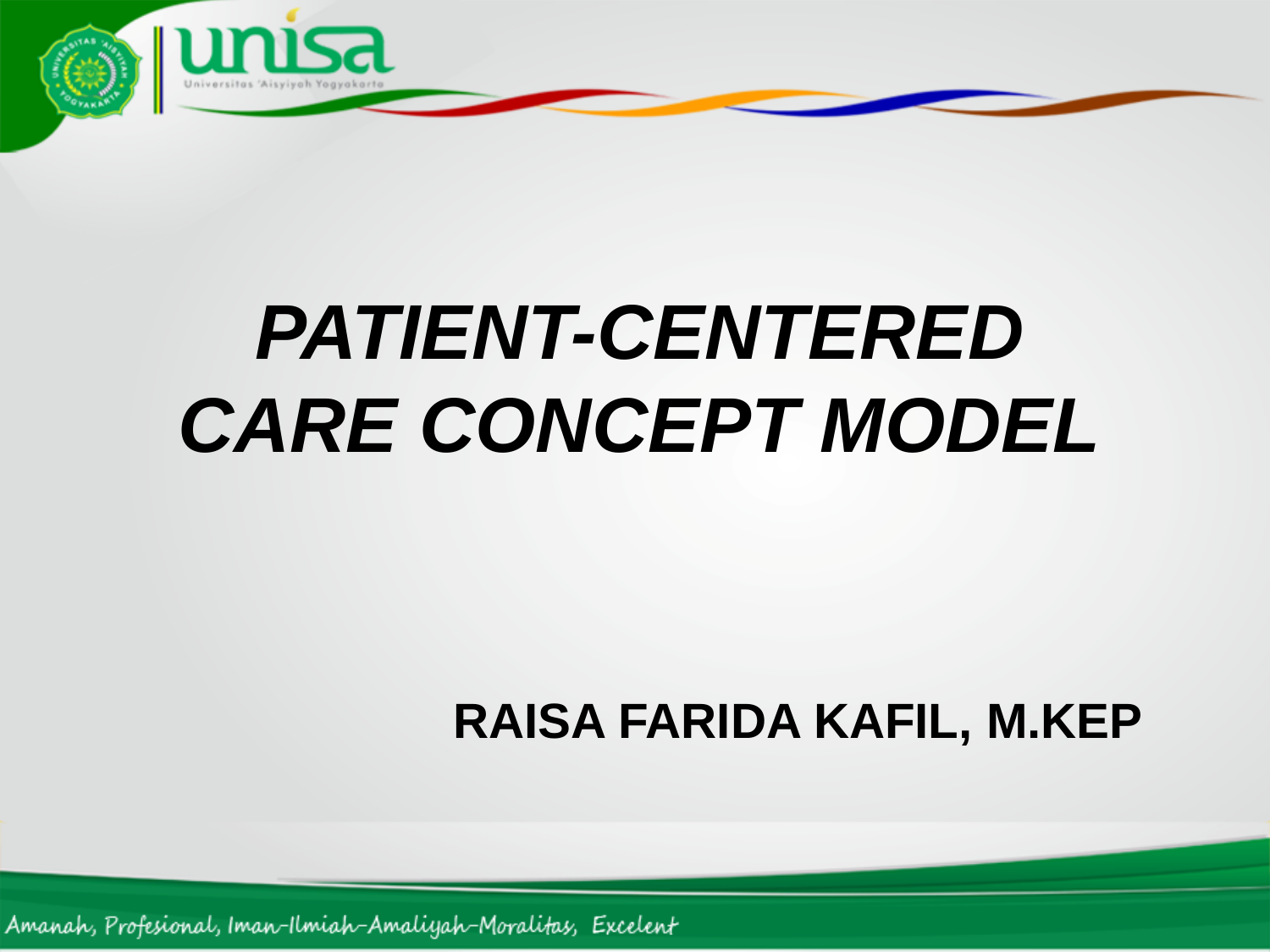

PATIENT-CENTERED CARE CONCEPT MODEL
RAISA FARIDA KAFIL, M.KEP